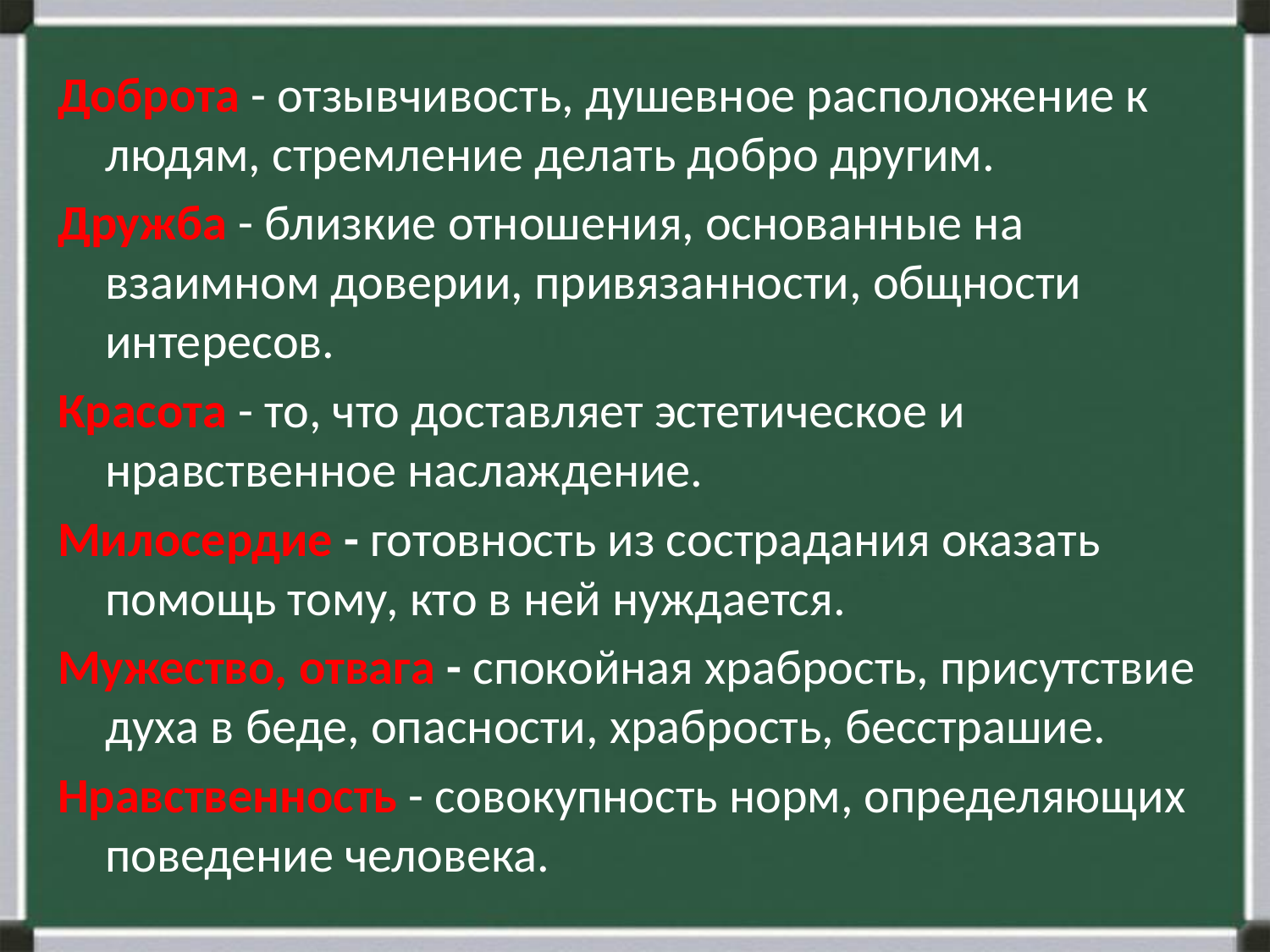

Доброта - отзывчивость, душевное расположение к людям, стремление делать добро другим.
Дружба - близкие отношения, основанные на взаимном доверии, привязанности, общности интересов.
Красота - то, что доставляет эстетическое и нравственное наслаждение.
Милосердие - готовность из сострадания оказать помощь тому, кто в ней нуждается.
Мужество, отвага - спокойная храбрость, присутствие духа в беде, опасности, храбрость, бесстрашие.
Нравственность - совокупность норм, определяющих поведение человека.